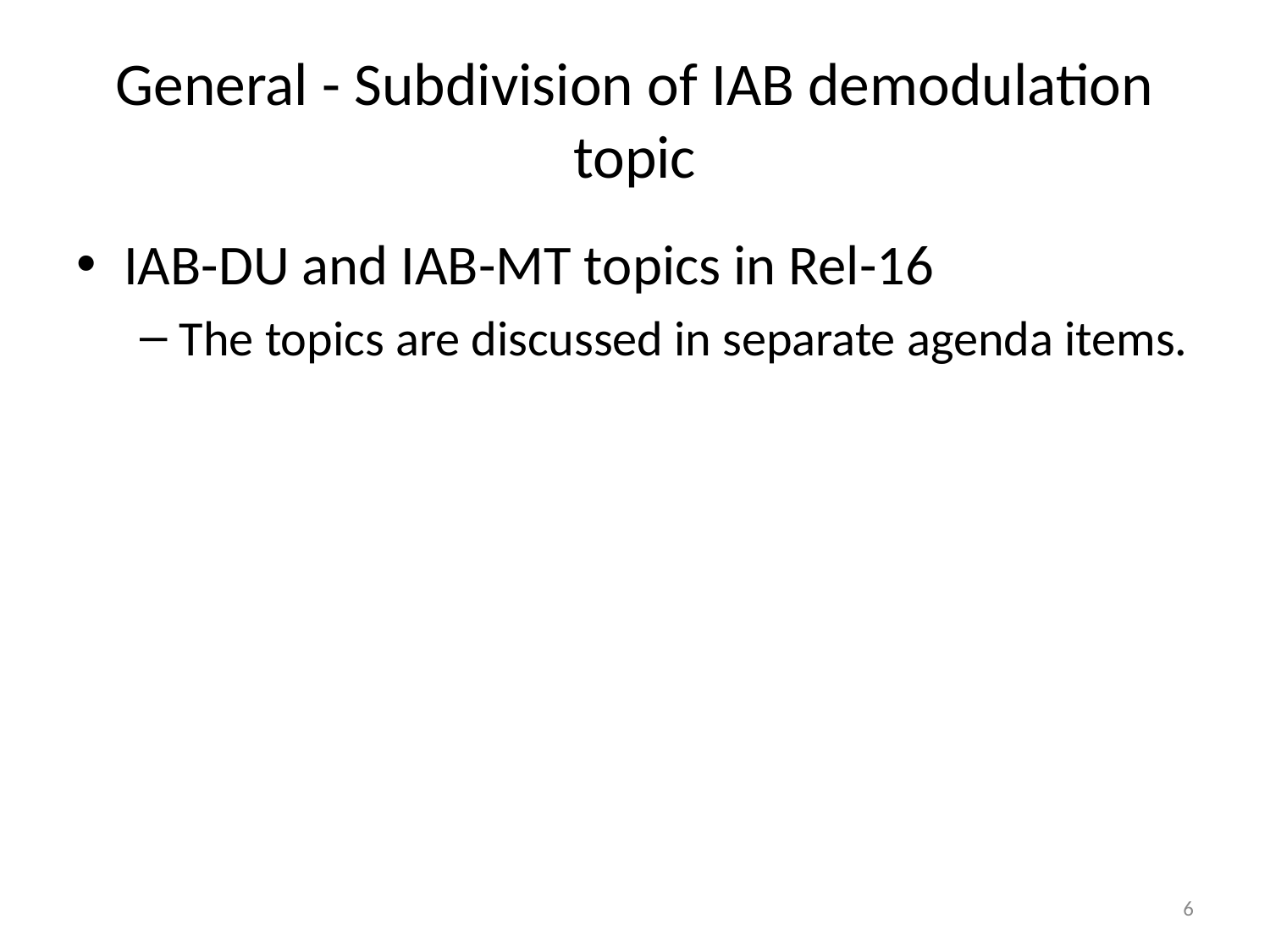

# General - Subdivision of IAB demodulation topic
IAB-DU and IAB-MT topics in Rel-16
The topics are discussed in separate agenda items.

6